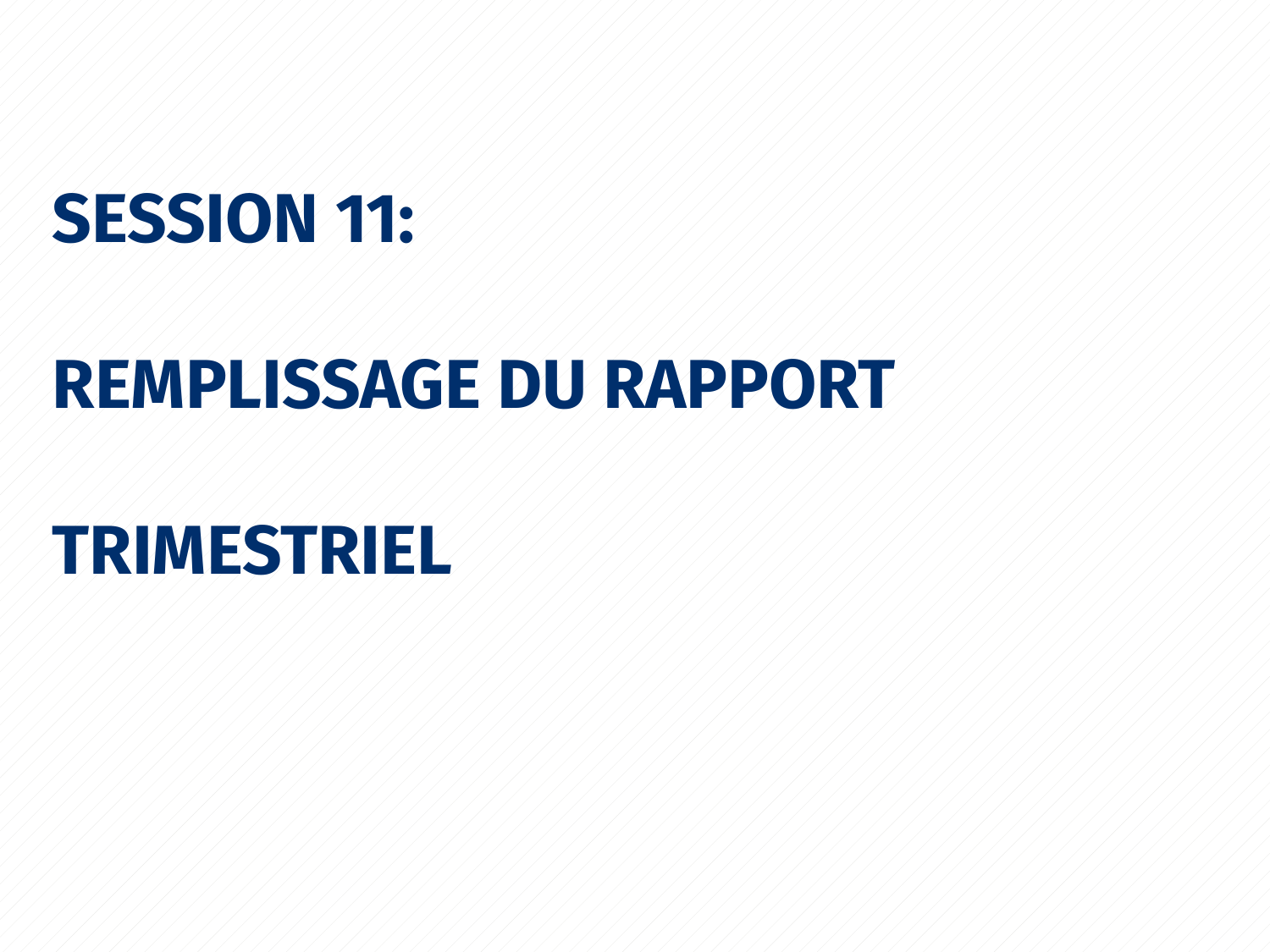

# SESSION 11: REMPLISSAGE DU RAPPORT TRIMESTRIEL